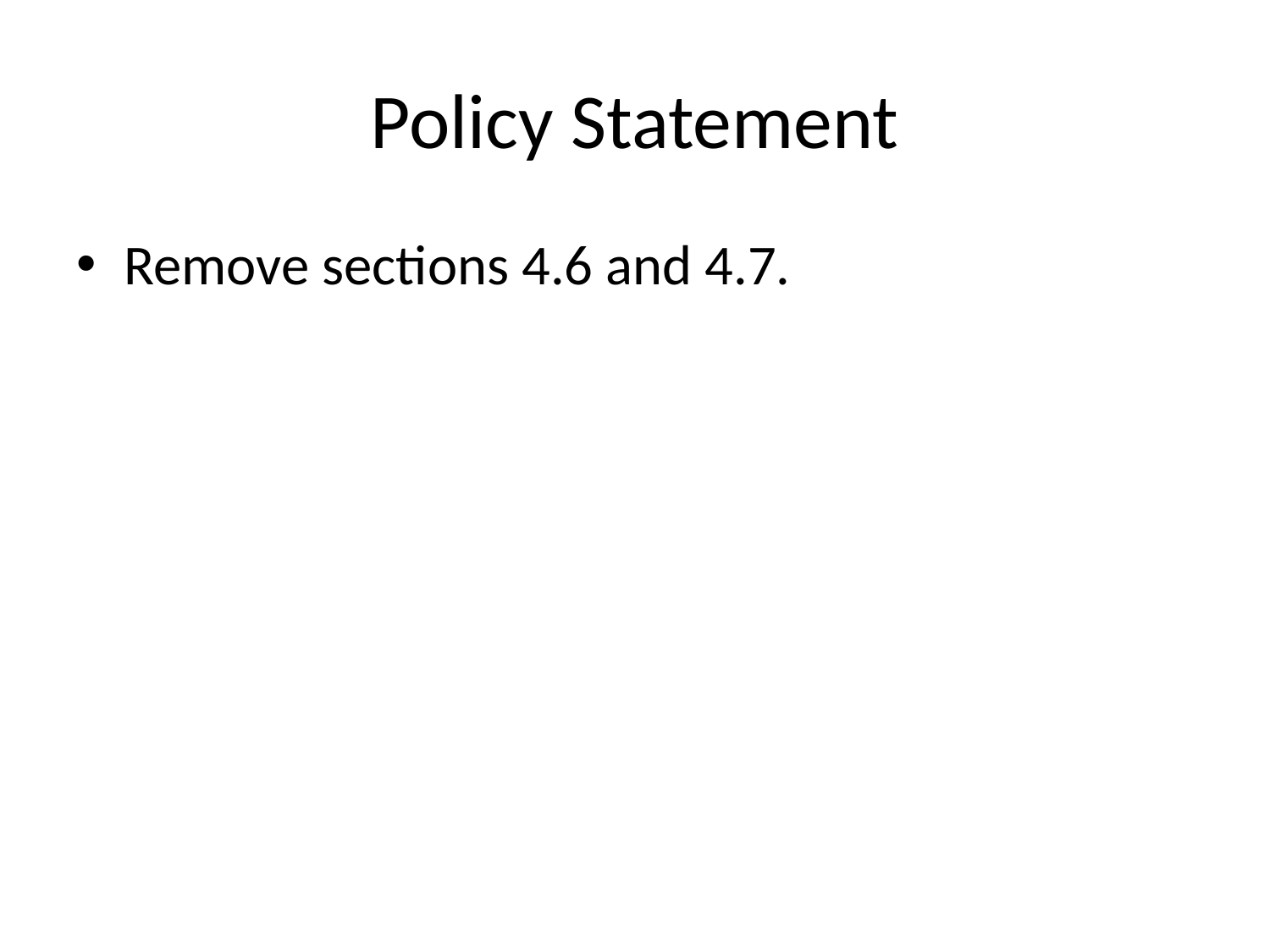

# Policy Statement
Remove sections 4.6 and 4.7.